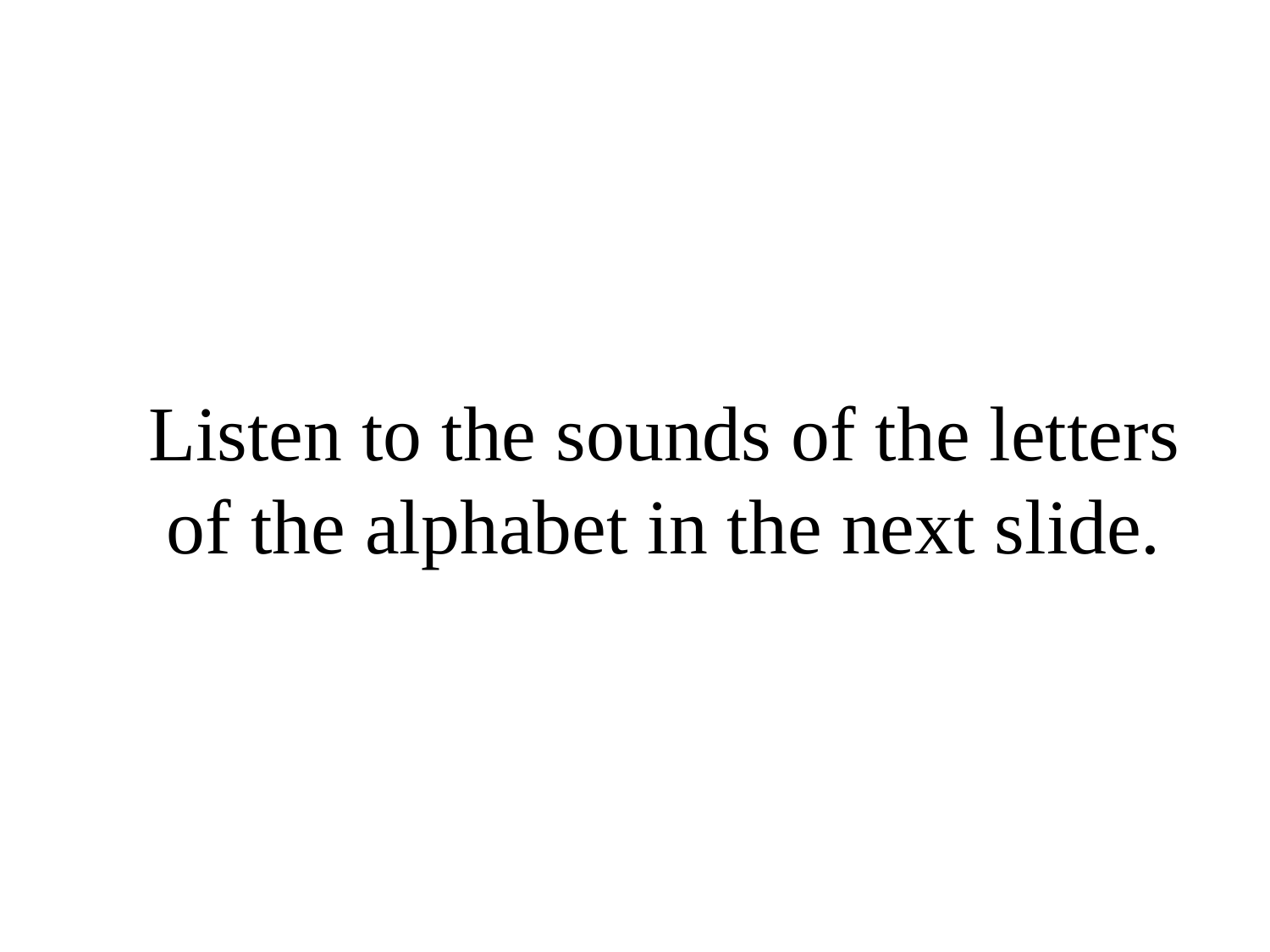

# Listen to the sounds of the letters of the alphabet in the next slide.